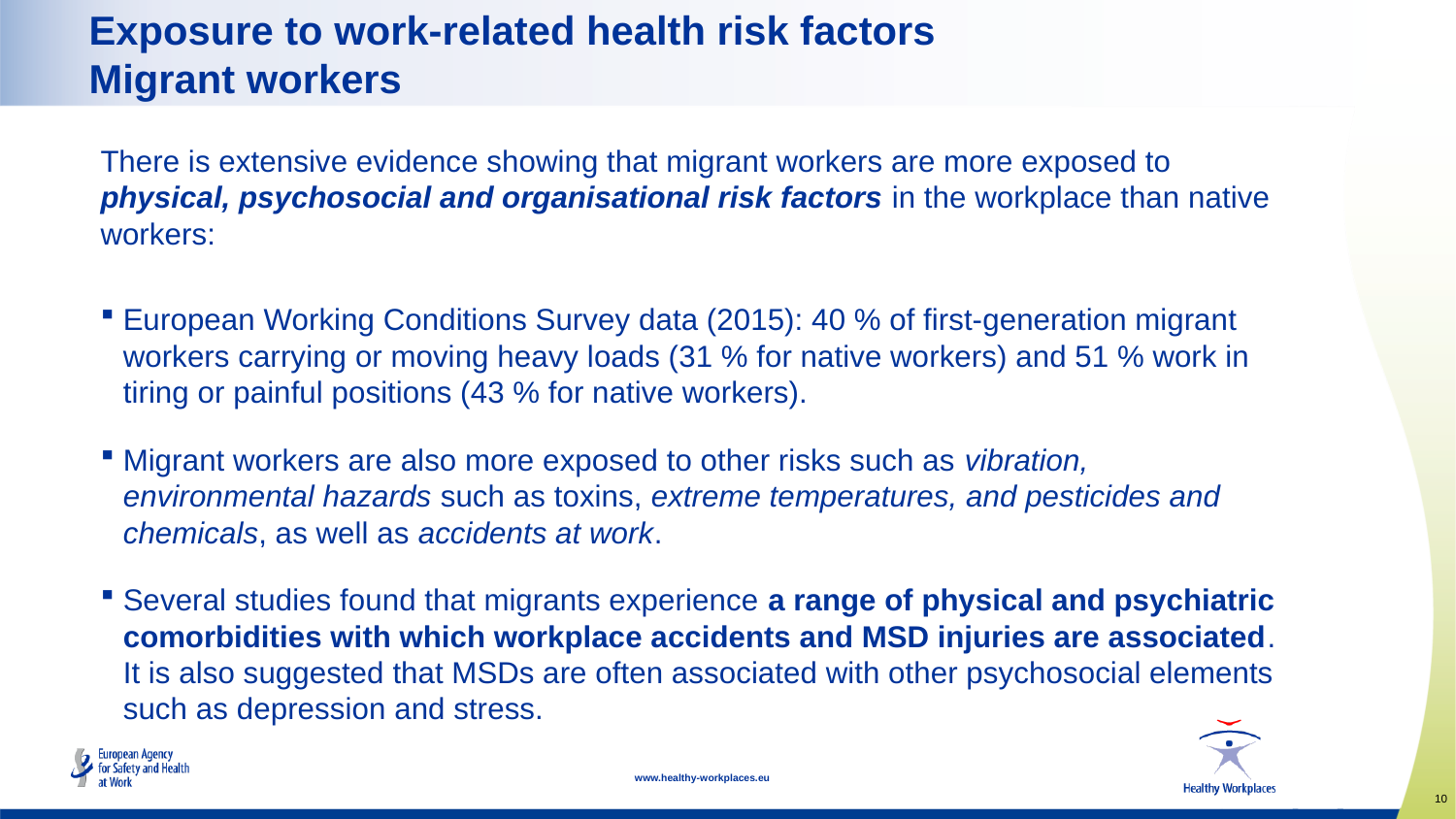

# Exposure to work-related health risk factors Migrant workers
There is extensive evidence showing that migrant workers are more exposed to physical, psychosocial and organisational risk factors in the workplace than native workers:

European Working Conditions Survey data (2015): 40 % of first-generation migrant workers carrying or moving heavy loads (31 % for native workers) and 51 % work in tiring or painful positions (43 % for native workers).
Migrant workers are also more exposed to other risks such as vibration, environmental hazards such as toxins, extreme temperatures, and pesticides and chemicals, as well as accidents at work.
Several studies found that migrants experience a range of physical and psychiatric comorbidities with which workplace accidents and MSD injuries are associated. It is also suggested that MSDs are often associated with other psychosocial elements such as depression and stress.